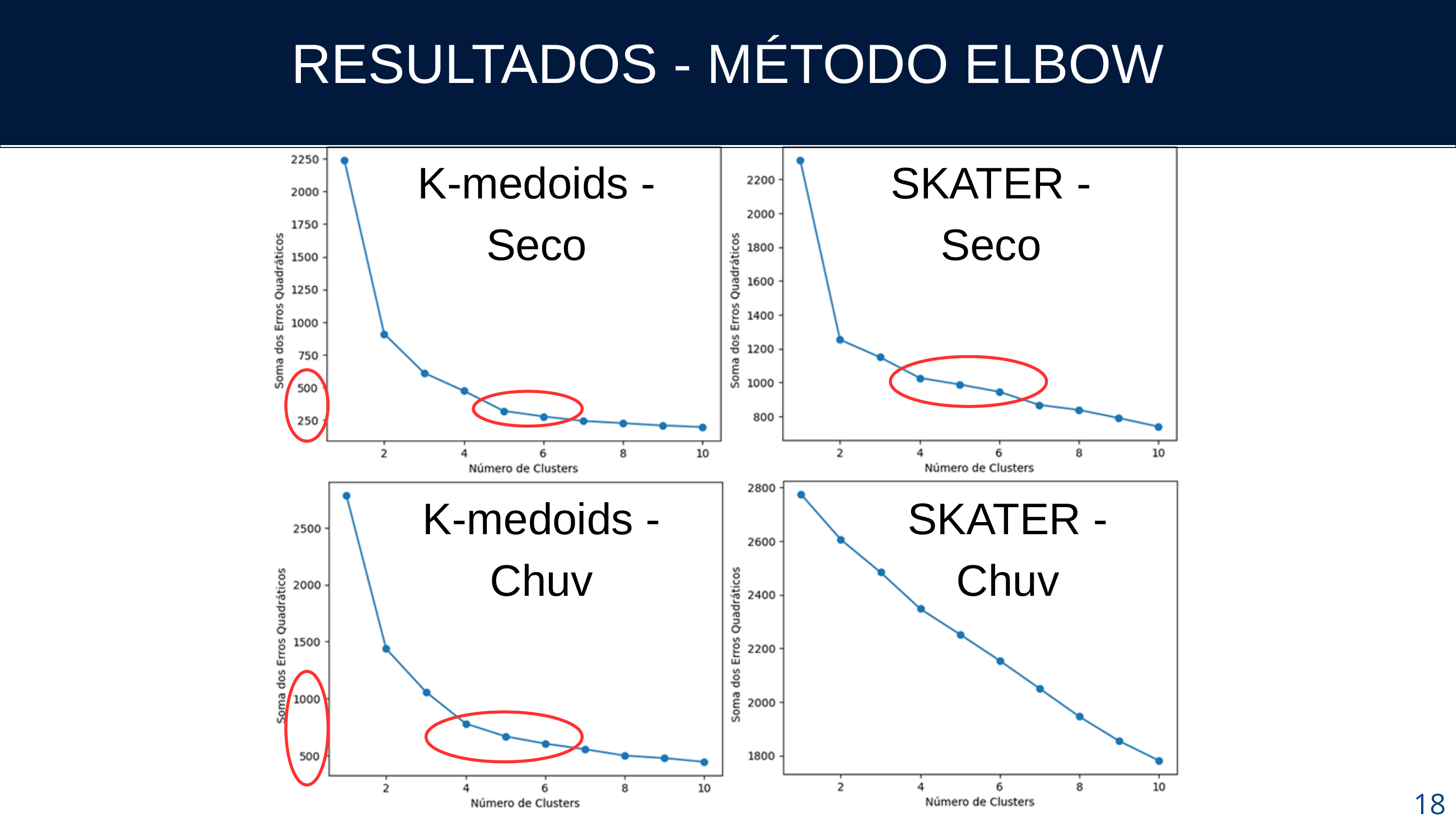

RESULTADOS - MÉTODO ELBOW

K-medoids - Seco
SKATER - Seco

K-medoids - Chuv
SKATER - Chuv

18